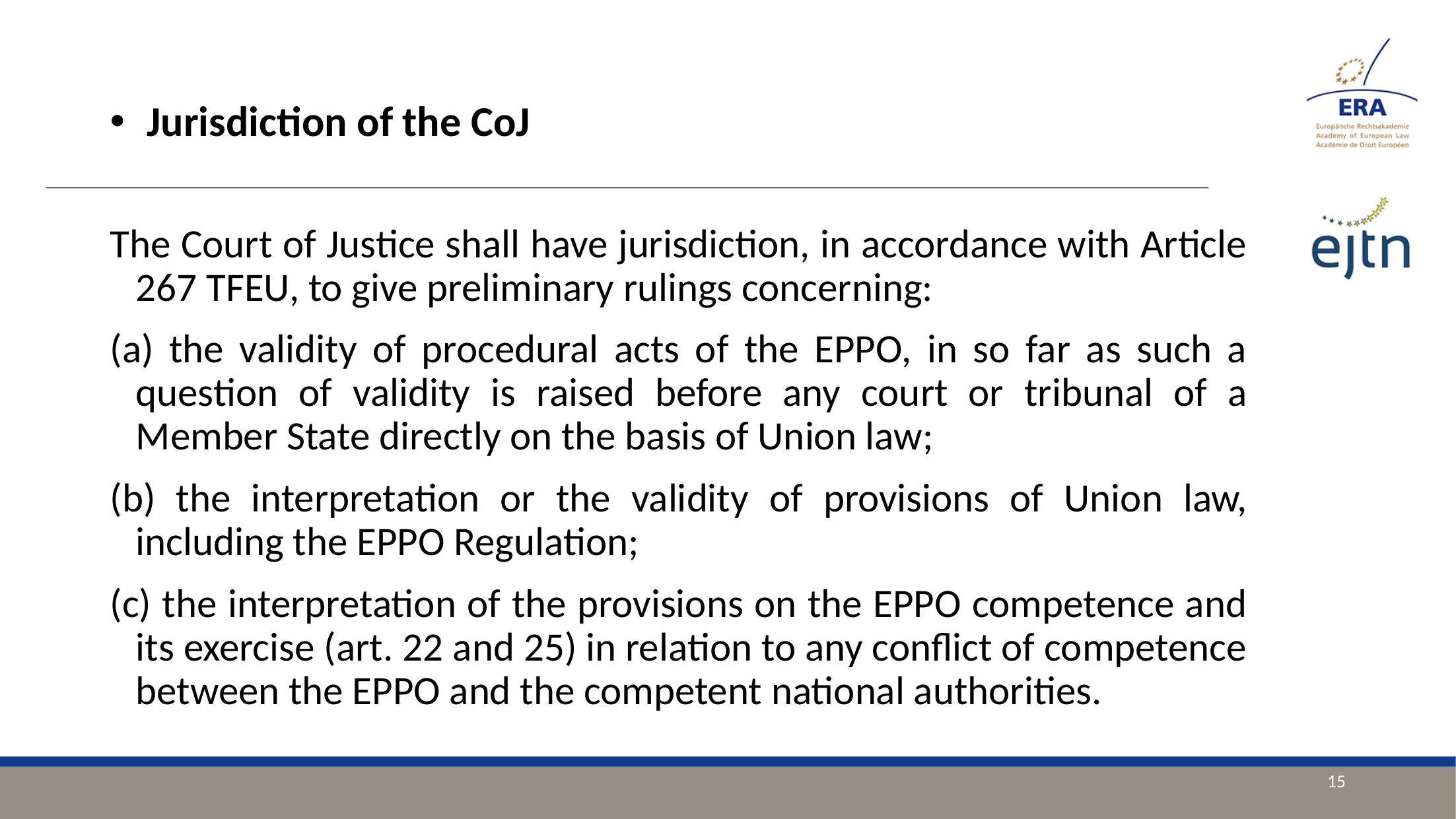

Jurisdiction of the CoJ
The Court of Justice shall have jurisdiction, in accordance with Article 267 TFEU, to give preliminary rulings concerning:
(a) the validity of procedural acts of the EPPO, in so far as such a question of validity is raised before any court or tribunal of a Member State directly on the basis of Union law;
(b) the interpretation or the validity of provisions of Union law, including the EPPO Regulation;
(c) the interpretation of the provisions on the EPPO competence and its exercise (art. 22 and 25) in relation to any conflict of competence between the EPPO and the competent national authorities.
15